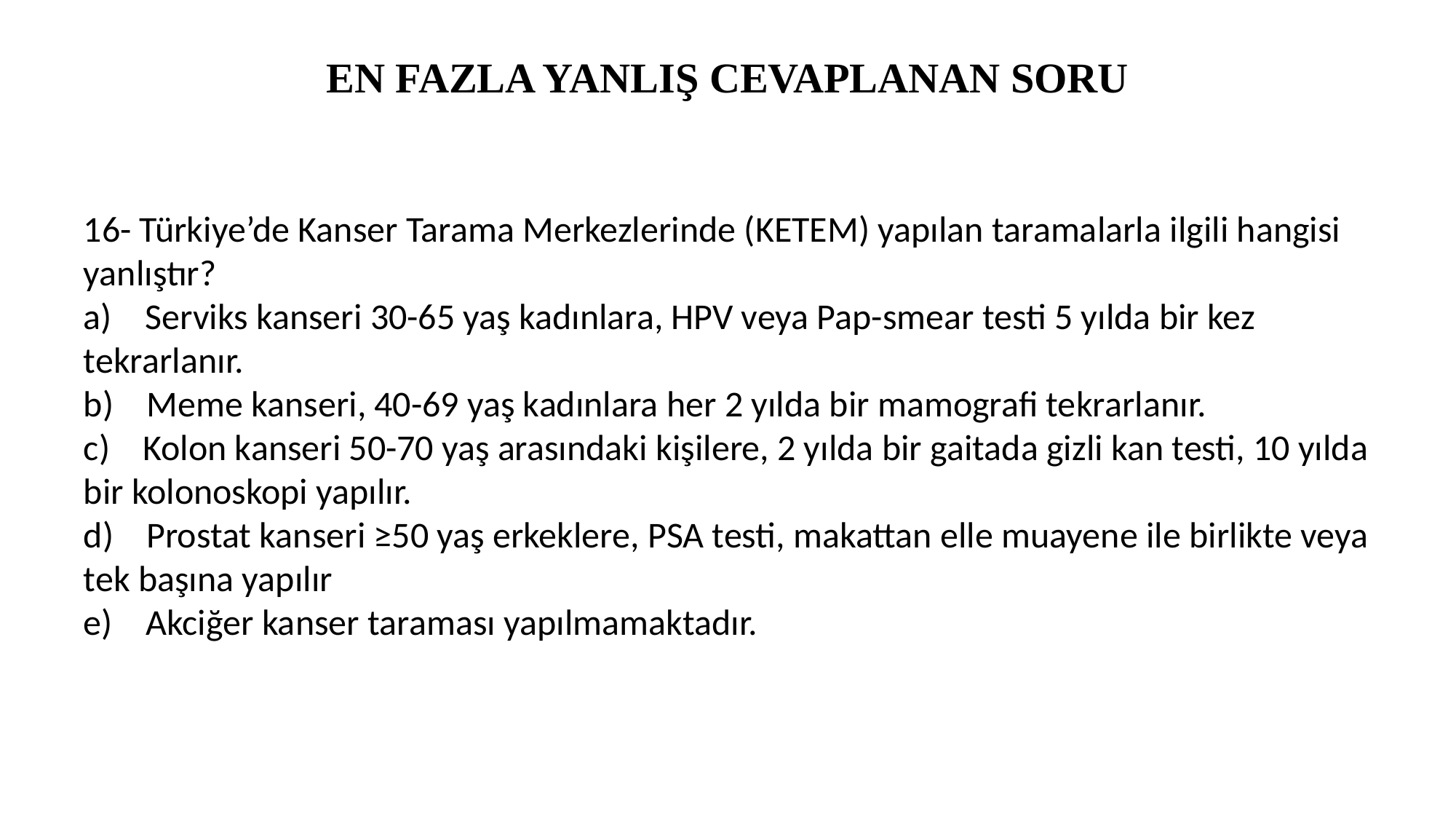

# EN FAZLA YANLIŞ CEVAPLANAN SORU
16- Türkiye’de Kanser Tarama Merkezlerinde (KETEM) yapılan taramalarla ilgili hangisi yanlıştır?
a)    Serviks kanseri 30-65 yaş kadınlara, HPV veya Pap-smear testi 5 yılda bir kez tekrarlanır.
b)    Meme kanseri, 40-69 yaş kadınlara her 2 yılda bir mamografi tekrarlanır.
c)    Kolon kanseri 50-70 yaş arasındaki kişilere, 2 yılda bir gaitada gizli kan testi, 10 yılda bir kolonoskopi yapılır.
d)    Prostat kanseri ≥50 yaş erkeklere, PSA testi, makattan elle muayene ile birlikte veya tek başına yapılır
e)    Akciğer kanser taraması yapılmamaktadır.